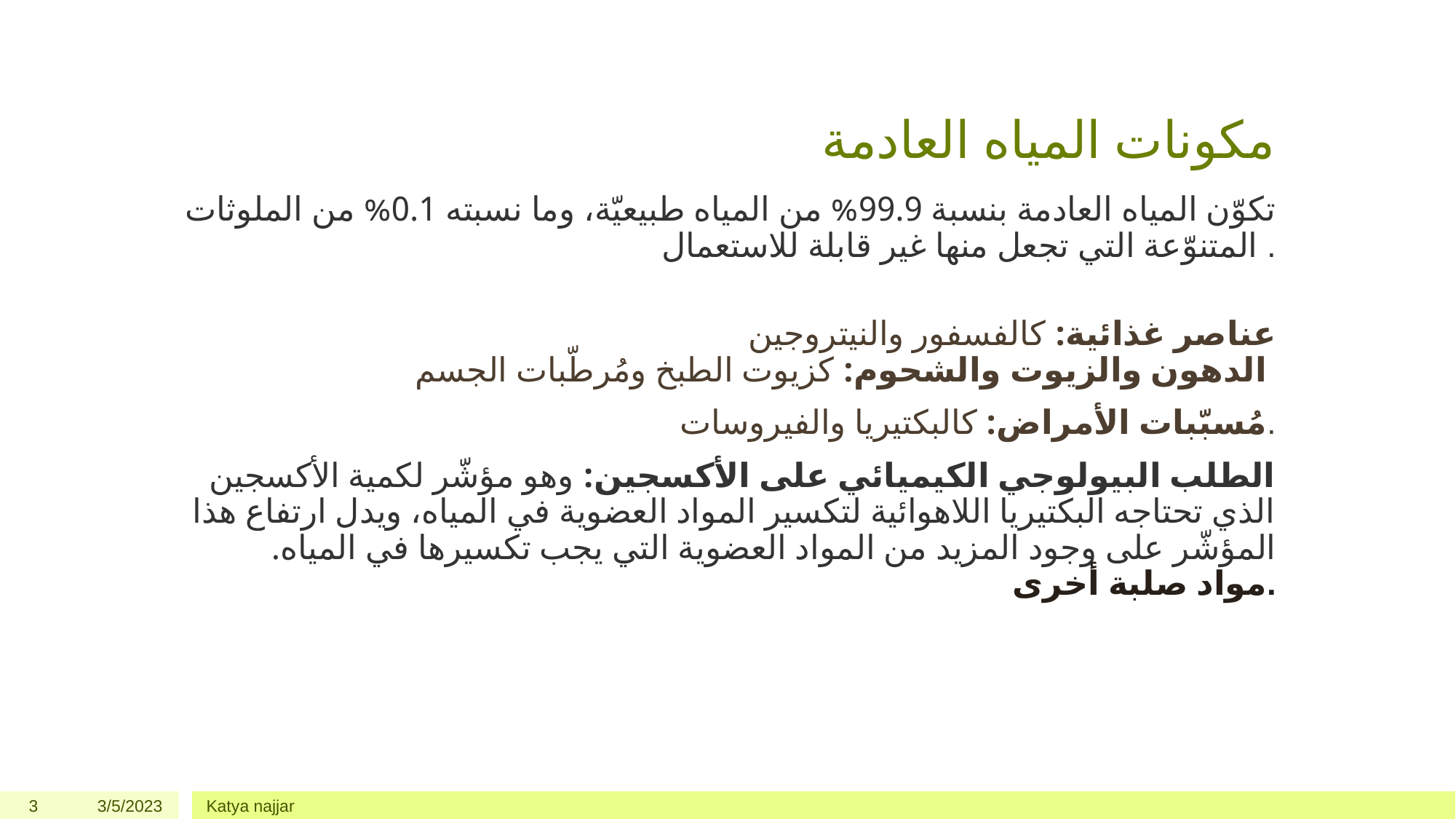

# مكونات المياه العادمة
تكوّن المياه العادمة بنسبة 99.9% من المياه طبيعيّة، وما نسبته 0.1% من الملوثات المتنوّعة التي تجعل منها غير قابلة للاستعمال .
عناصر غذائية: كالفسفور والنيتروجين
الدهون والزيوت والشحوم: كزيوت الطبخ ومُرطّبات الجسم
مُسبّبات الأمراض: كالبكتيريا والفيروسات.
الطلب البيولوجي الكيميائي على الأكسجين: وهو مؤشّر لكمية الأكسجين الذي تحتاجه البكتيريا اللاهوائية لتكسير المواد العضوية في المياه، ويدل ارتفاع هذا المؤشّر على وجود المزيد من المواد العضوية التي يجب تكسيرها في المياه.
مواد صلبة أخرى.
3
3/5/2023
Katya najjar